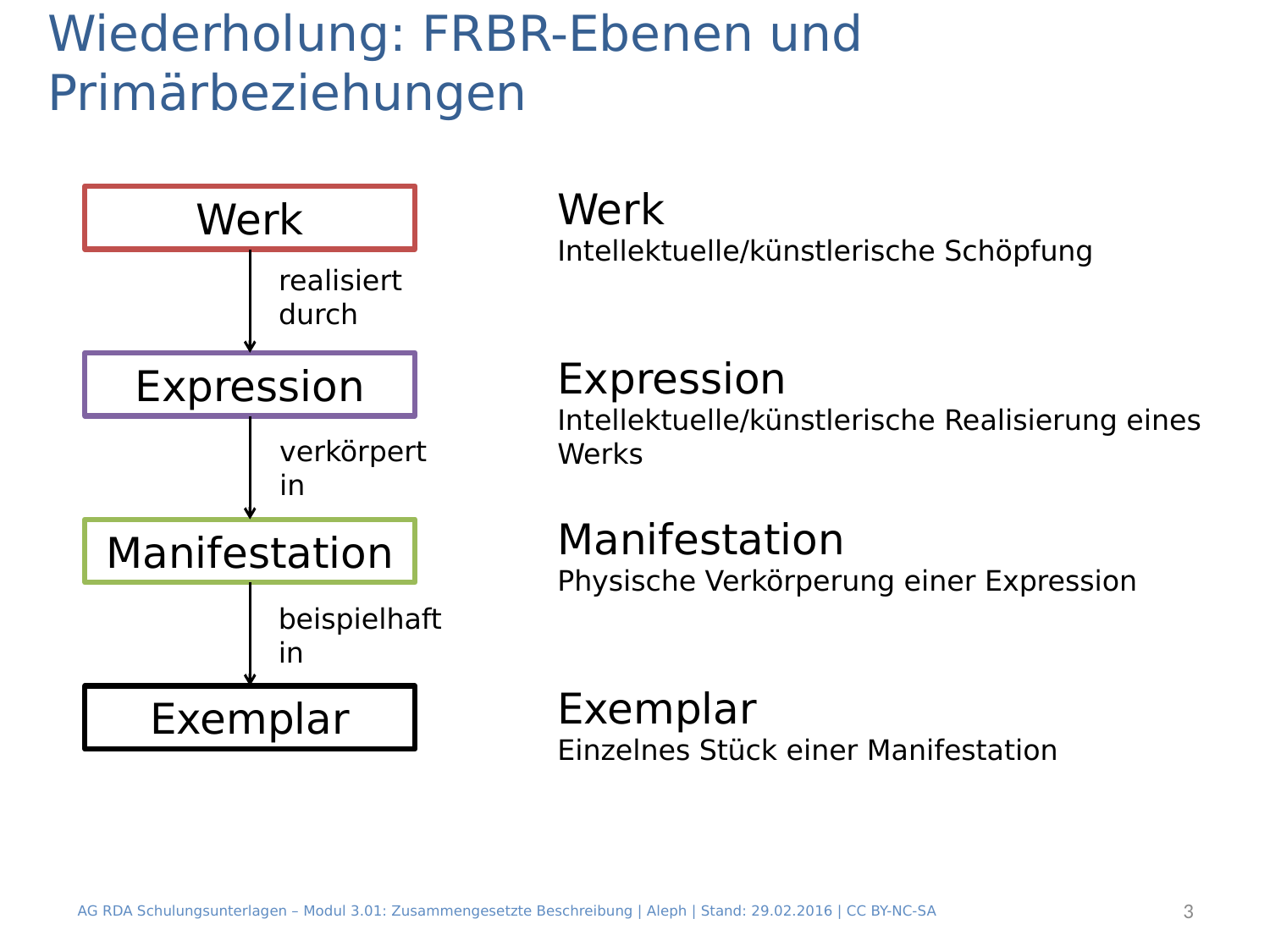

# Wiederholung: FRBR-Ebenen und Primärbeziehungen
Werk
Intellektuelle/künstlerische Schöpfung

Expression
Intellektuelle/künstlerische Realisierung eines Werks

Manifestation
Physische Verkörperung einer Expression

Exemplar
Einzelnes Stück einer Manifestation

Werk
realisiert
durch
Expression
verkörpert
in
Manifestation
beispielhaft
in
Exemplar
3
AG RDA Schulungsunterlagen – Modul 3.01: Zusammengesetzte Beschreibung | Aleph | Stand: 29.02.2016 | CC BY-NC-SA